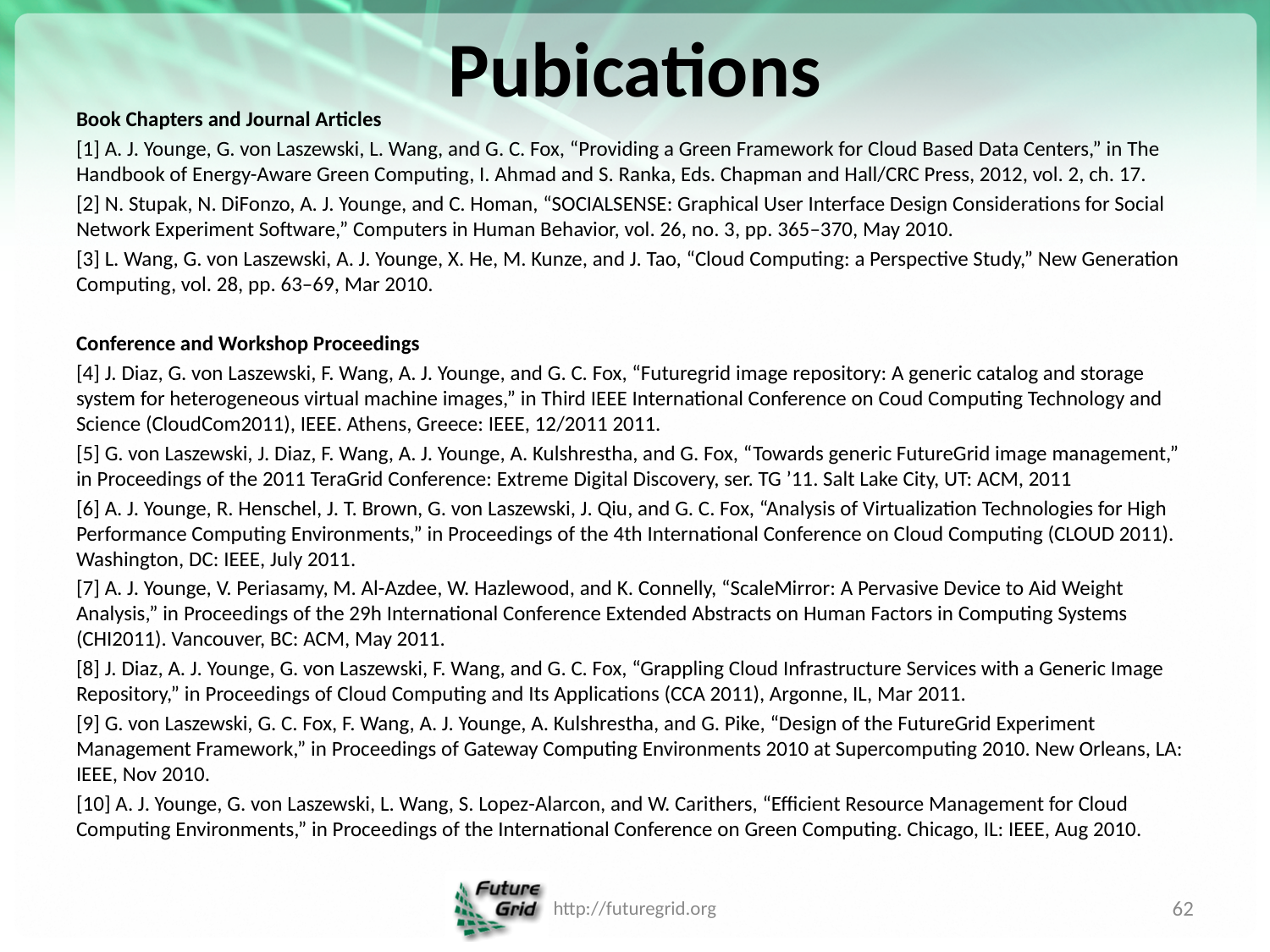

# Pubications
Book Chapters and Journal Articles
[1] A. J. Younge, G. von Laszewski, L. Wang, and G. C. Fox, “Providing a Green Framework for Cloud Based Data Centers,” in The Handbook of Energy-Aware Green Computing, I. Ahmad and S. Ranka, Eds. Chapman and Hall/CRC Press, 2012, vol. 2, ch. 17.
[2] N. Stupak, N. DiFonzo, A. J. Younge, and C. Homan, “SOCIALSENSE: Graphical User Interface Design Considerations for Social Network Experiment Software,” Computers in Human Behavior, vol. 26, no. 3, pp. 365–370, May 2010.
[3] L. Wang, G. von Laszewski, A. J. Younge, X. He, M. Kunze, and J. Tao, “Cloud Computing: a Perspective Study,” New Generation Computing, vol. 28, pp. 63–69, Mar 2010.

Conference and Workshop Proceedings
[4] J. Diaz, G. von Laszewski, F. Wang, A. J. Younge, and G. C. Fox, “Futuregrid image repository: A generic catalog and storage system for heterogeneous virtual machine images,” in Third IEEE International Conference on Coud Computing Technology and Science (CloudCom2011), IEEE. Athens, Greece: IEEE, 12/2011 2011.
[5] G. von Laszewski, J. Diaz, F. Wang, A. J. Younge, A. Kulshrestha, and G. Fox, “Towards generic FutureGrid image management,” in Proceedings of the 2011 TeraGrid Conference: Extreme Digital Discovery, ser. TG ’11. Salt Lake City, UT: ACM, 2011
[6] A. J. Younge, R. Henschel, J. T. Brown, G. von Laszewski, J. Qiu, and G. C. Fox, “Analysis of Virtualization Technologies for High Performance Computing Environments,” in Proceedings of the 4th International Conference on Cloud Computing (CLOUD 2011). Washington, DC: IEEE, July 2011.
[7] A. J. Younge, V. Periasamy, M. Al-Azdee, W. Hazlewood, and K. Connelly, “ScaleMirror: A Pervasive Device to Aid Weight Analysis,” in Proceedings of the 29h International Conference Extended Abstracts on Human Factors in Computing Systems (CHI2011). Vancouver, BC: ACM, May 2011.
[8] J. Diaz, A. J. Younge, G. von Laszewski, F. Wang, and G. C. Fox, “Grappling Cloud Infrastructure Services with a Generic Image Repository,” in Proceedings of Cloud Computing and Its Applications (CCA 2011), Argonne, IL, Mar 2011.
[9] G. von Laszewski, G. C. Fox, F. Wang, A. J. Younge, A. Kulshrestha, and G. Pike, “Design of the FutureGrid Experiment Management Framework,” in Proceedings of Gateway Computing Environments 2010 at Supercomputing 2010. New Orleans, LA: IEEE, Nov 2010.
[10] A. J. Younge, G. von Laszewski, L. Wang, S. Lopez-Alarcon, and W. Carithers, “Efficient Resource Management for Cloud Computing Environments,” in Proceedings of the International Conference on Green Computing. Chicago, IL: IEEE, Aug 2010.

http://futuregrid.org
62